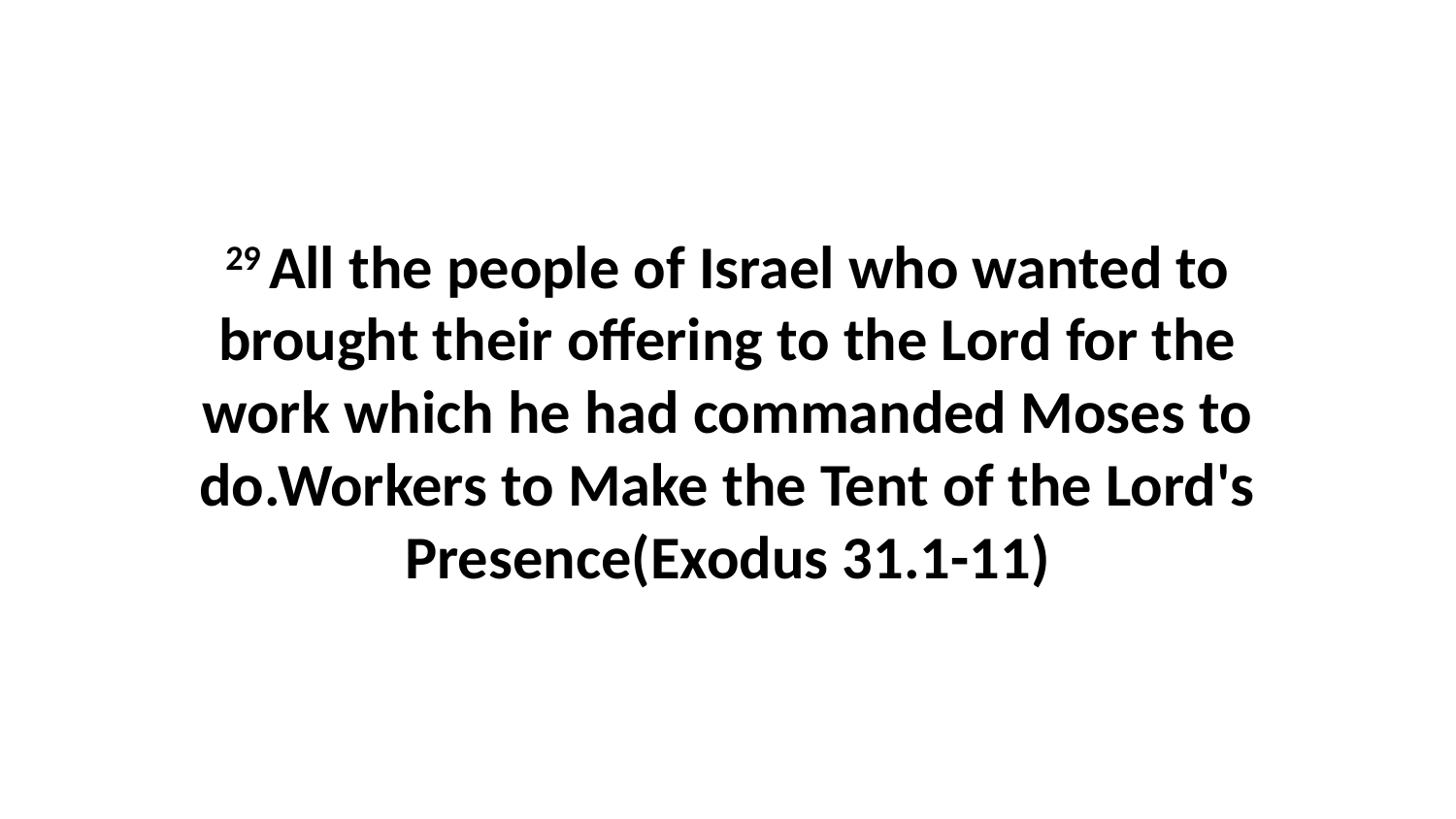

29 All the people of Israel who wanted to brought their offering to the Lord for the work which he had commanded Moses to do.Workers to Make the Tent of the Lord's Presence(Exodus 31.1-11)